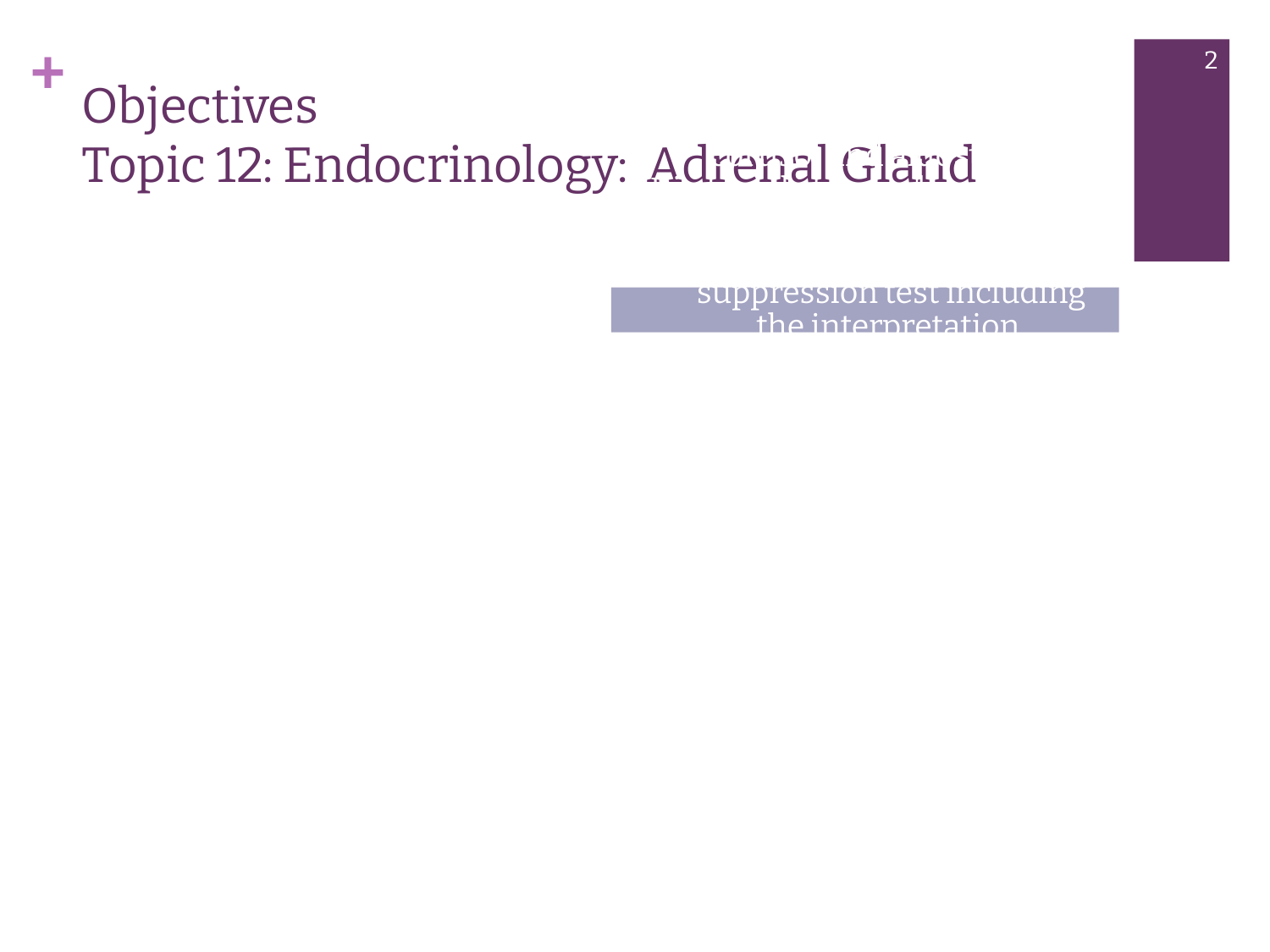

Objectives
Topic 12: Endocrinology:  Adrenal Gland
Identify the hormones produced by the adrenal cortex.
Describe the classification, regulation, and functions of cortisol and aldosterone.
Discuss the procedure for the ACTH stimulation test and the dexamethasone suppression test including the interpretation.
Describe the deficiency, clinical and laboratory findings of congenital adrenal hyperplasia.
Describe the causes, symptoms, and laboratory findings for Cushing's syndrome and disease.
2